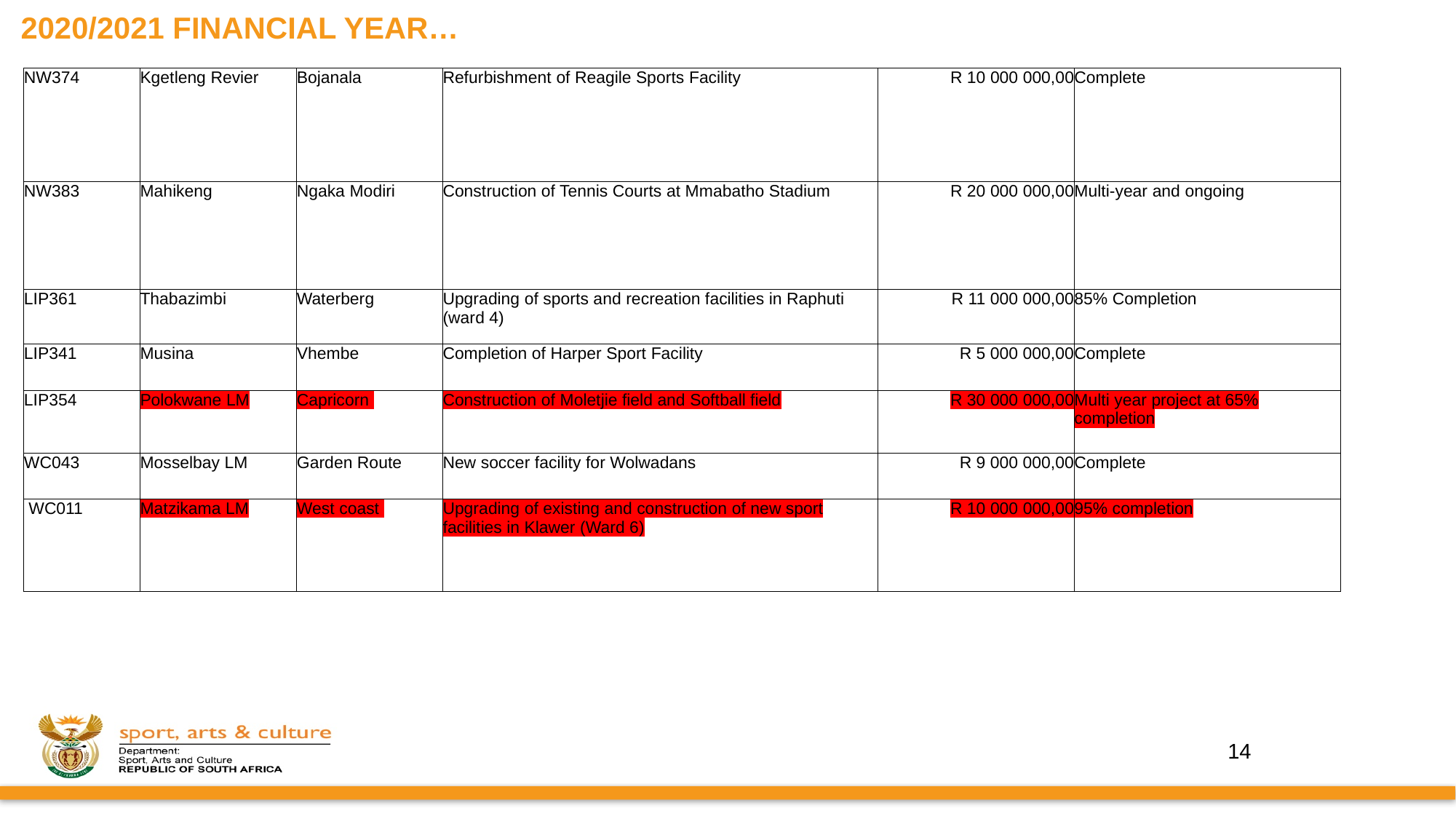

# 2020/2021 FINANCIAL YEAR…
| NW374 | Kgetleng Revier | Bojanala | Refurbishment of Reagile Sports Facility | R 10 000 000,00 | Complete |
| --- | --- | --- | --- | --- | --- |
| NW383 | Mahikeng | Ngaka Modiri | Construction of Tennis Courts at Mmabatho Stadium | R 20 000 000,00 | Multi-year and ongoing |
| LIP361 | Thabazimbi | Waterberg | Upgrading of sports and recreation facilities in Raphuti (ward 4) | R 11 000 000,00 | 85% Completion |
| LIP341 | Musina | Vhembe | Completion of Harper Sport Facility | R 5 000 000,00 | Complete |
| LIP354 | Polokwane LM | Capricorn | Construction of Moletjie field and Softball field | R 30 000 000,00 | Multi year project at 65% completion |
| WC043 | Mosselbay LM | Garden Route | New soccer facility for Wolwadans | R 9 000 000,00 | Complete |
| WC011 | Matzikama LM | West coast | Upgrading of existing and construction of new sport facilities in Klawer (Ward 6) | R 10 000 000,00 | 95% completion |
14